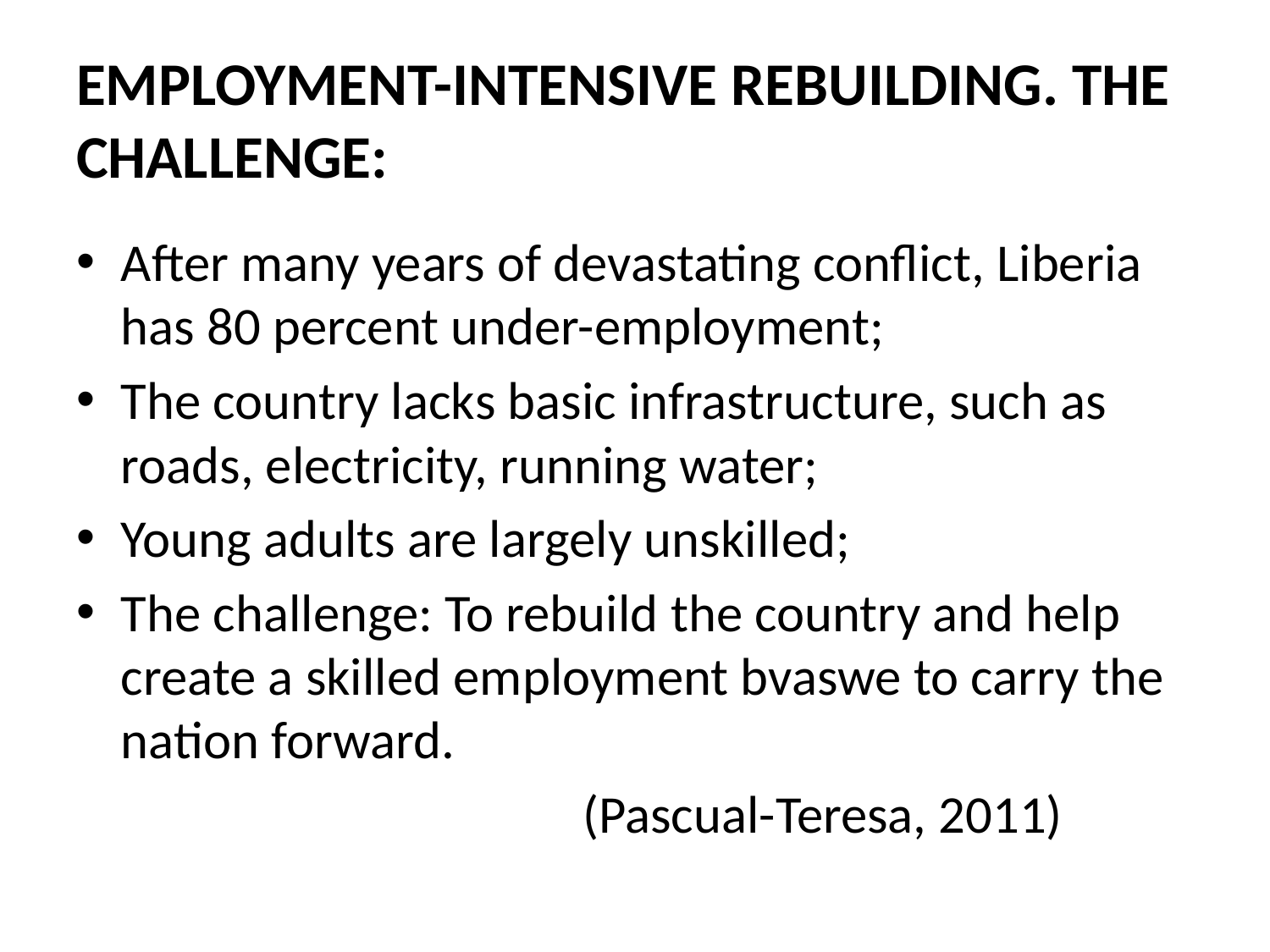

# EMPLOYMENT-INTENSIVE REBUILDING. THE CHALLENGE:
After many years of devastating conflict, Liberia has 80 percent under-employment;
The country lacks basic infrastructure, such as roads, electricity, running water;
Young adults are largely unskilled;
The challenge: To rebuild the country and help create a skilled employment bvaswe to carry the nation forward.
                                          (Pascual-Teresa, 2011)